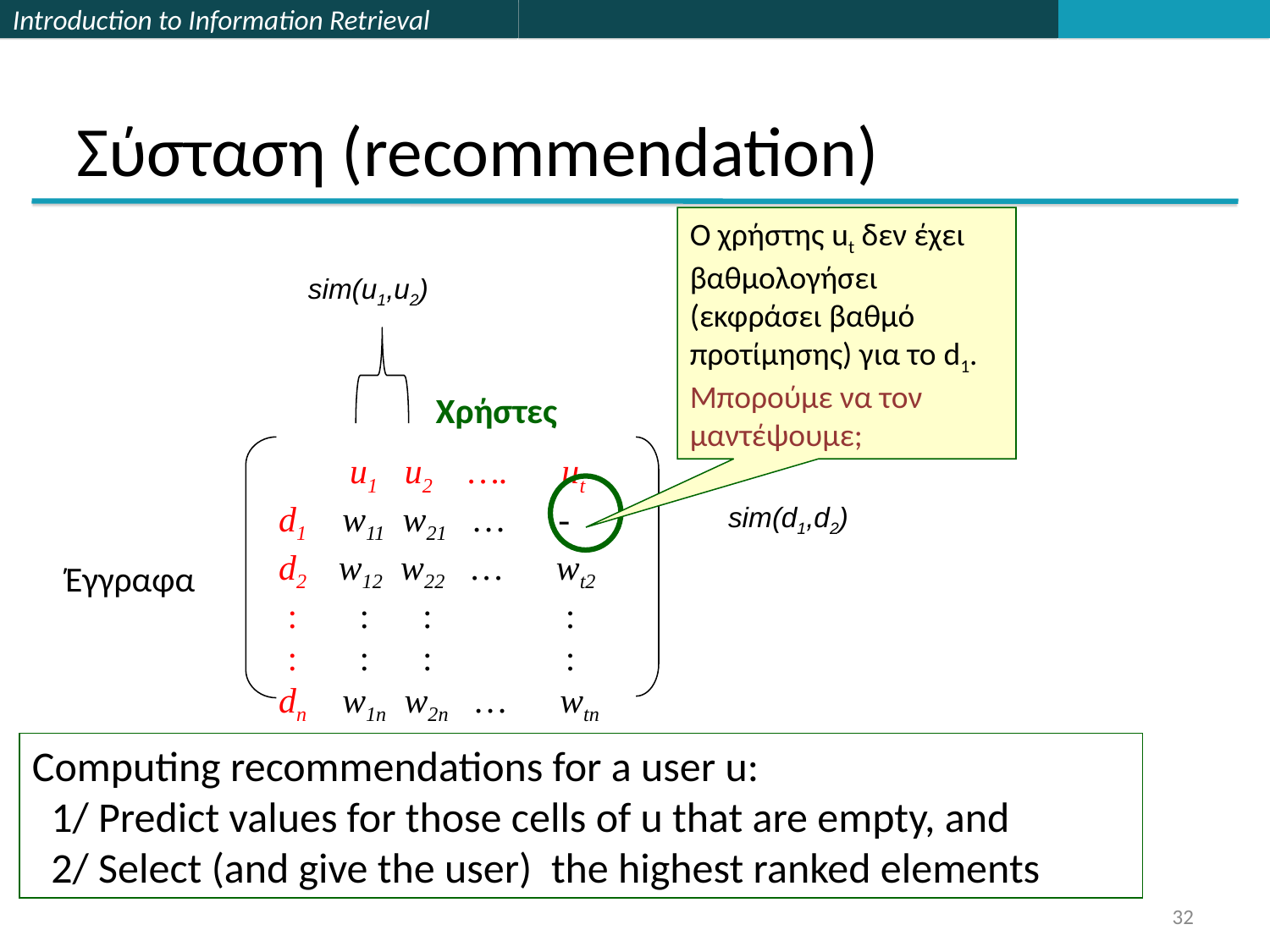

# Σύσταση (recommendation)
Ο χρήστης ut δεν έχει βαθμολογήσει (εκφράσει βαθμό προτίμησης) για το d1.
Μπορούμε να τον μαντέψουμε;
sim(u1,u2)

Χρήστες

        u1   u2    ….      ut
d1    w11  w21   …      -
d2    w12  w22   …      wt2
 :       :      :               :
 :       :      :               :
dn    w1n  w2n   …      wtn

sim(d1,d2)
Έγγραφα
Computing recommendations for a user u:
  1/ Predict values for those cells of u that are empty, and
  2/ Select (and give the user)  the highest ranked elements
32